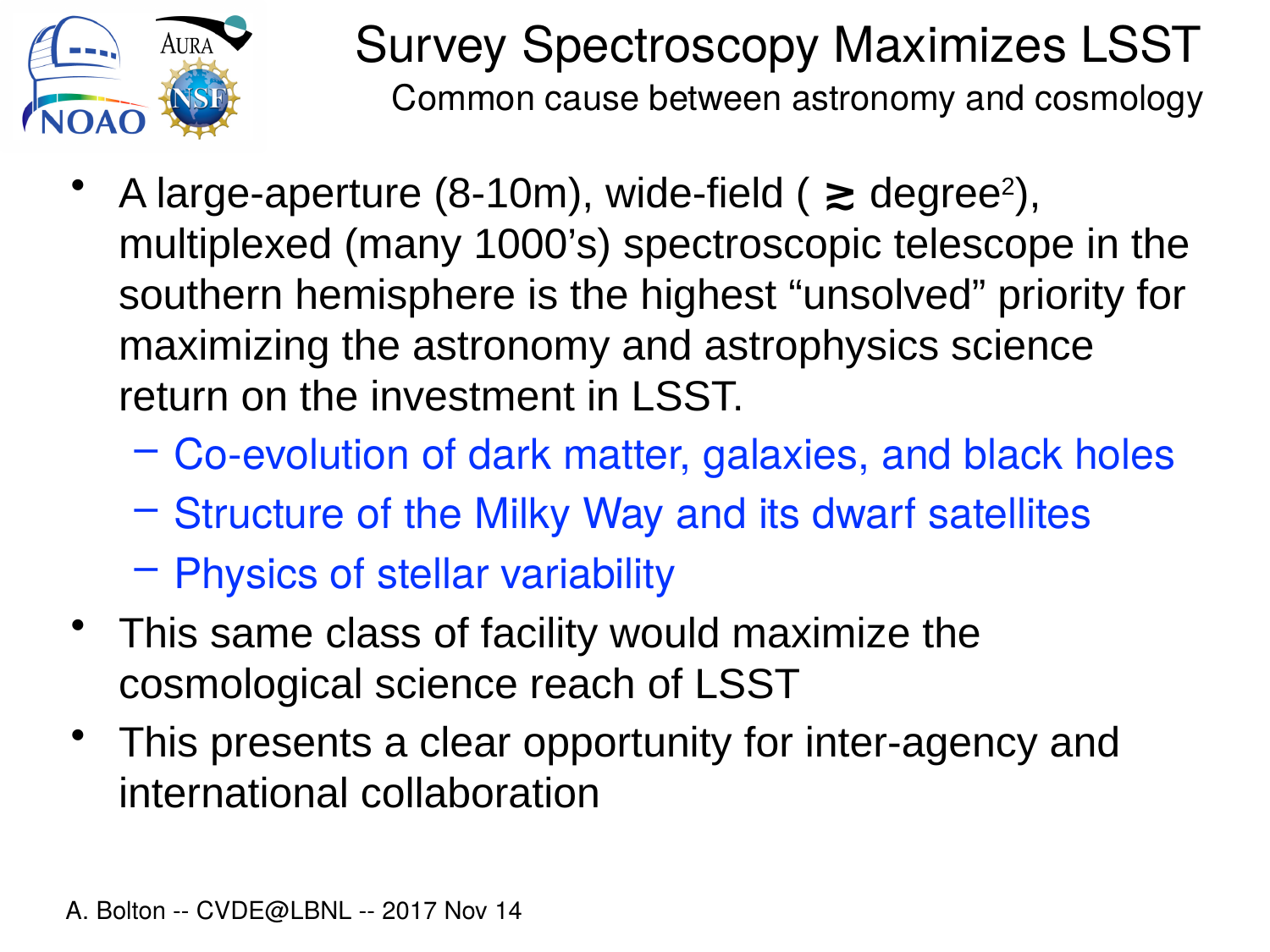

# Survey Spectroscopy Maximizes LSST
Common cause between astronomy and cosmology
A large-aperture (8-10m), wide-field ( ≳ degree2), multiplexed (many 1000’s) spectroscopic telescope in the southern hemisphere is the highest “unsolved” priority for maximizing the astronomy and astrophysics science return on the investment in LSST.
Co-evolution of dark matter, galaxies, and black holes
Structure of the Milky Way and its dwarf satellites
Physics of stellar variability
This same class of facility would maximize the cosmological science reach of LSST
This presents a clear opportunity for inter-agency and international collaboration
A. Bolton -- CVDE@LBNL -- 2017 Nov 14